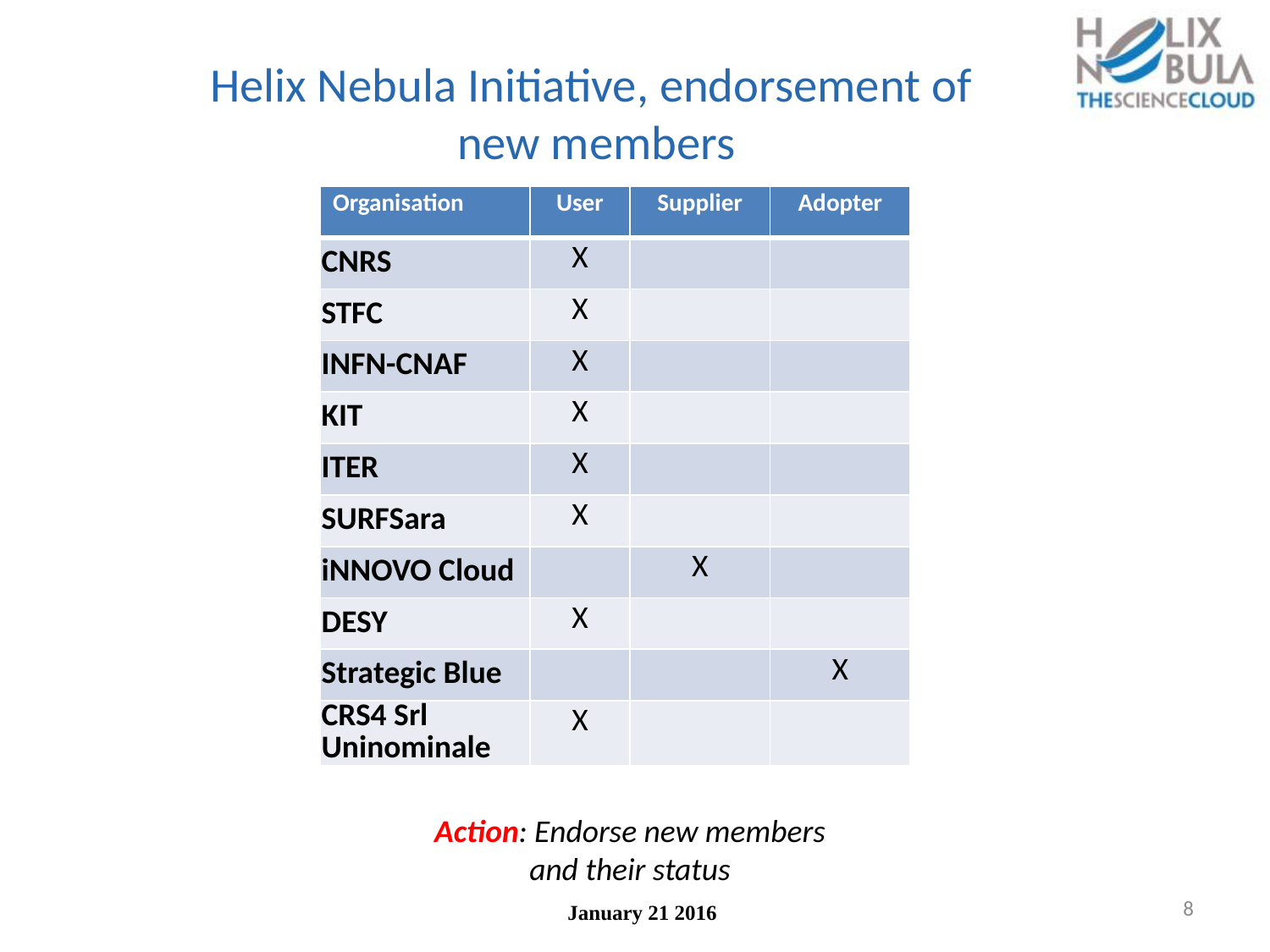

# Helix Nebula Initiative, endorsement of new members
| Organisation | User | Supplier | Adopter |
| --- | --- | --- | --- |
| CNRS | X |  |  |
| STFC | X |  |  |
| INFN-CNAF | X |  |  |
| KIT | X |  |  |
| ITER | X |  |  |
| SURFSara | X |  |  |
| iNNOVO Cloud |  | X |  |
| DESY | X |  |  |
| Strategic Blue |  |  | X |
| CRS4 Srl Uninominale | X |  |  |
Action: Endorse new members and their status
8
January 21 2016